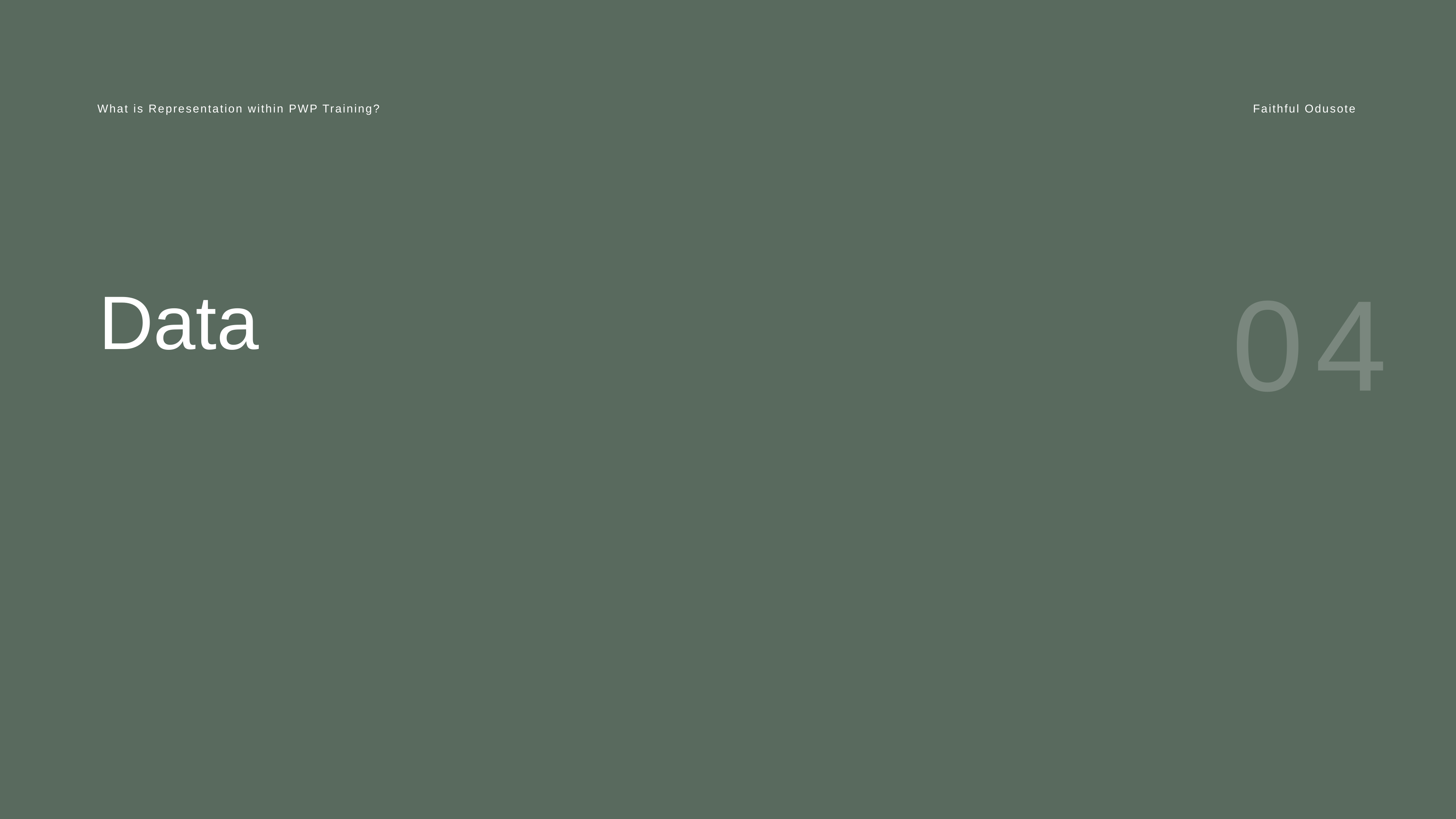

What is Representation within PWP Training?
Faithful Odusote
04
# Data